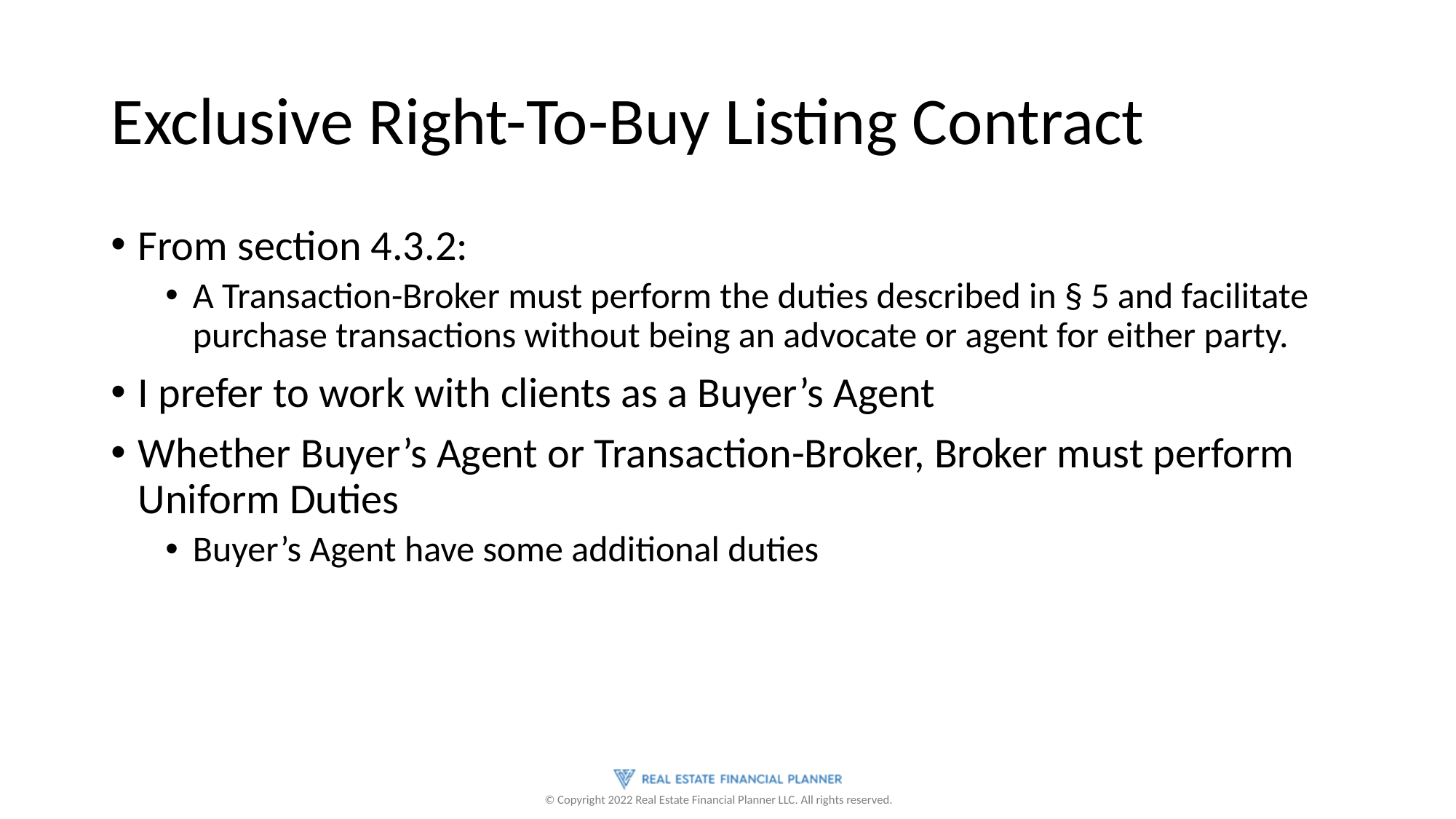

# Exclusive Right-To-Buy Listing Contract
From section 4.3.2:
A Transaction-Broker must perform the duties described in § 5 and facilitate purchase transactions without being an advocate or agent for either party.
I prefer to work with clients as a Buyer’s Agent
Whether Buyer’s Agent or Transaction-Broker, Broker must perform Uniform Duties
Buyer’s Agent have some additional duties